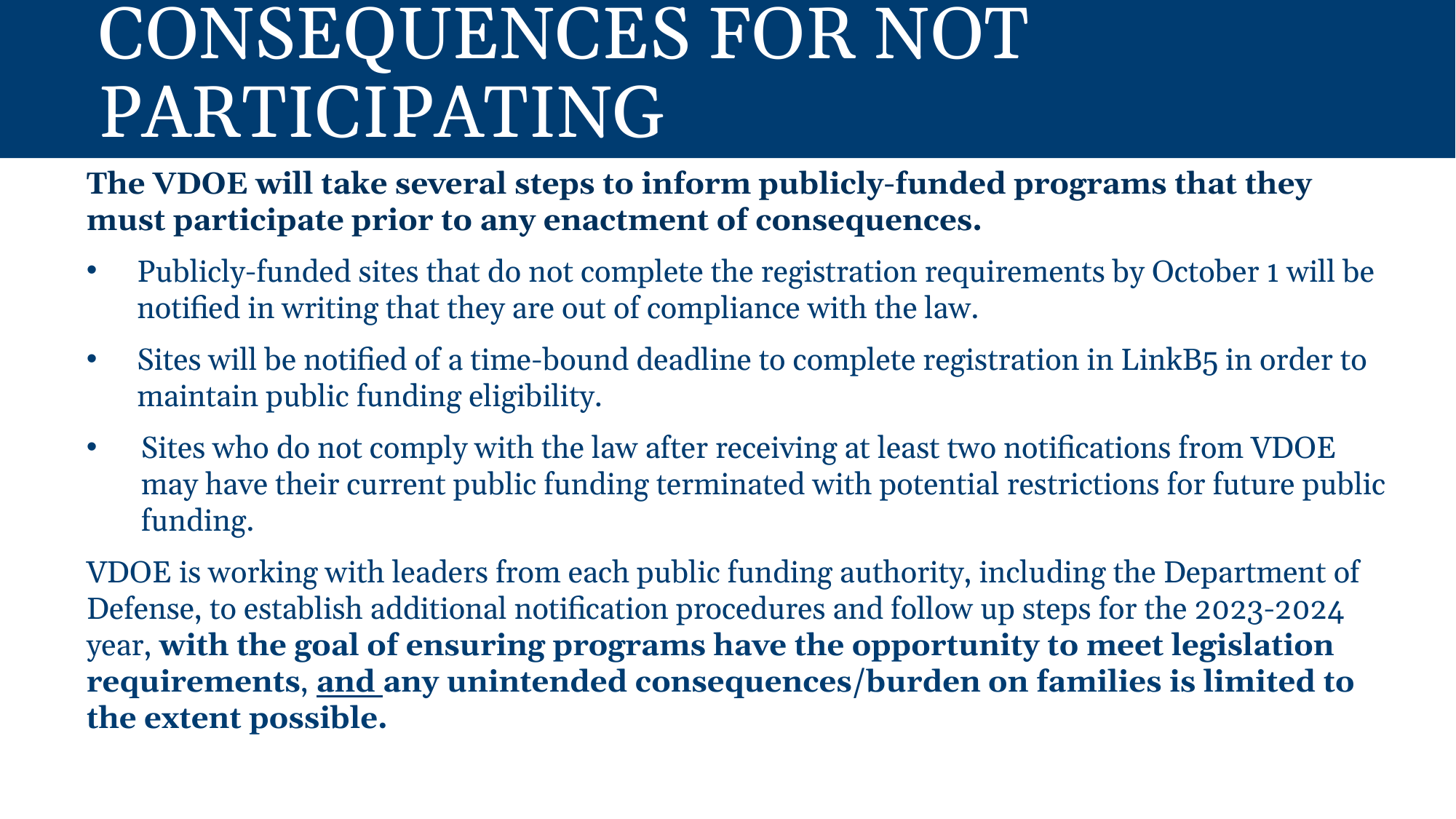

# Consequences for Not Participating
The VDOE will take several steps to inform publicly-funded programs that they must participate prior to any enactment of consequences.
Publicly-funded sites that do not complete the registration requirements by October 1 will be notified in writing that they are out of compliance with the law.
Sites will be notified of a time-bound deadline to complete registration in LinkB5 in order to maintain public funding eligibility.
Sites who do not comply with the law after receiving at least two notifications from VDOE may have their current public funding terminated with potential restrictions for future public funding.
VDOE is working with leaders from each public funding authority, including the Department of Defense, to establish additional notification procedures and follow up steps for the 2023-2024 year, with the goal of ensuring programs have the opportunity to meet legislation requirements, and any unintended consequences/burden on families is limited to the extent possible.